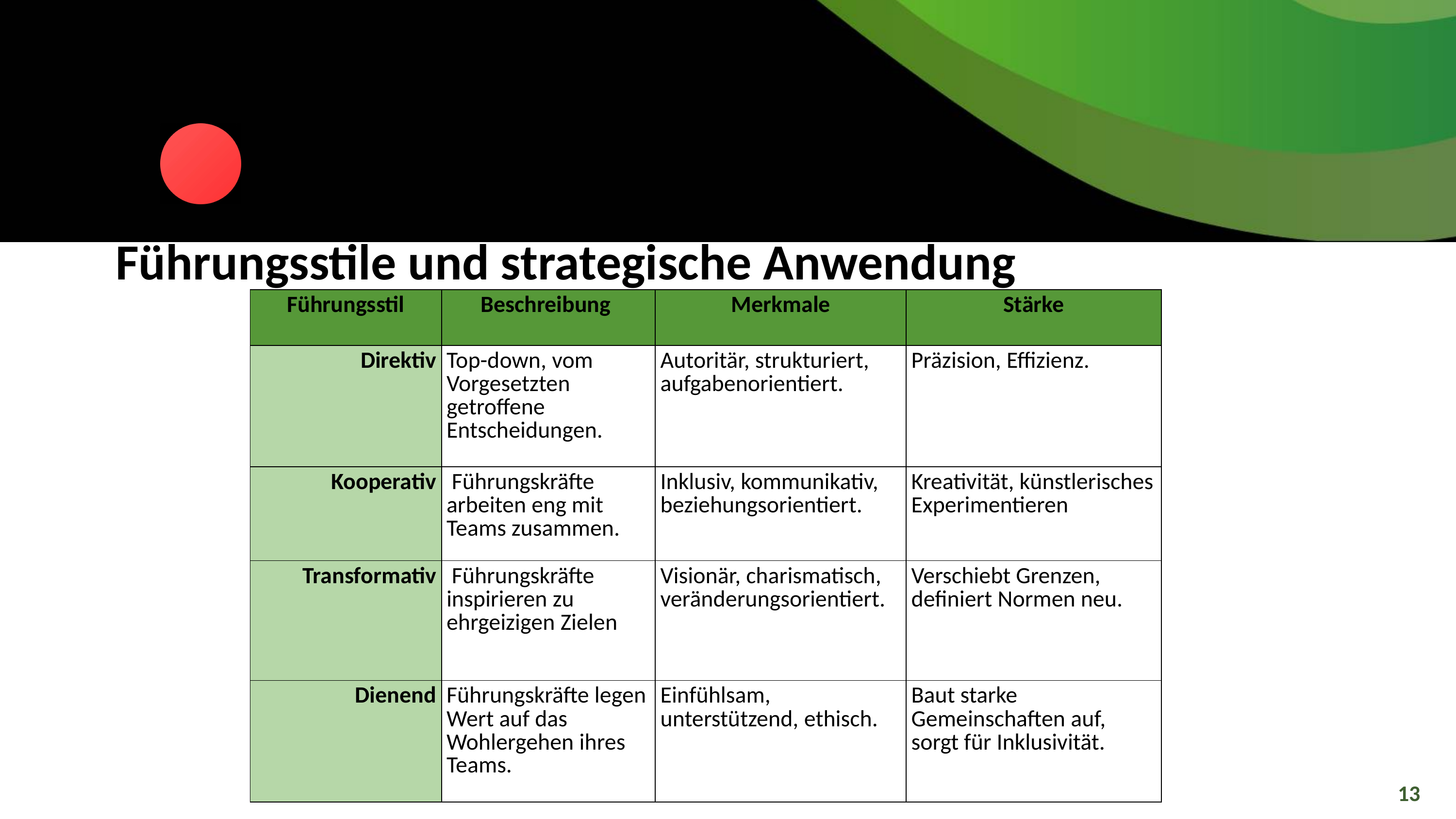

Führungsstile und strategische Anwendung
| Führungsstil | Beschreibung | Merkmale | Stärke |
| --- | --- | --- | --- |
| Direktiv | Top-down, vom Vorgesetzten getroffene Entscheidungen. | Autoritär, strukturiert, aufgabenorientiert. | Präzision, Effizienz. |
| Kooperativ | Führungskräfte arbeiten eng mit Teams zusammen. | Inklusiv, kommunikativ, beziehungsorientiert. | Kreativität, künstlerisches Experimentieren |
| Transformativ | Führungskräfte inspirieren zu ehrgeizigen Zielen | Visionär, charismatisch, veränderungsorientiert. | Verschiebt Grenzen, definiert Normen neu. |
| Dienend | Führungskräfte legen Wert auf das Wohlergehen ihres Teams. | Einfühlsam, unterstützend, ethisch. | Baut starke Gemeinschaften auf, sorgt für Inklusivität. |
13